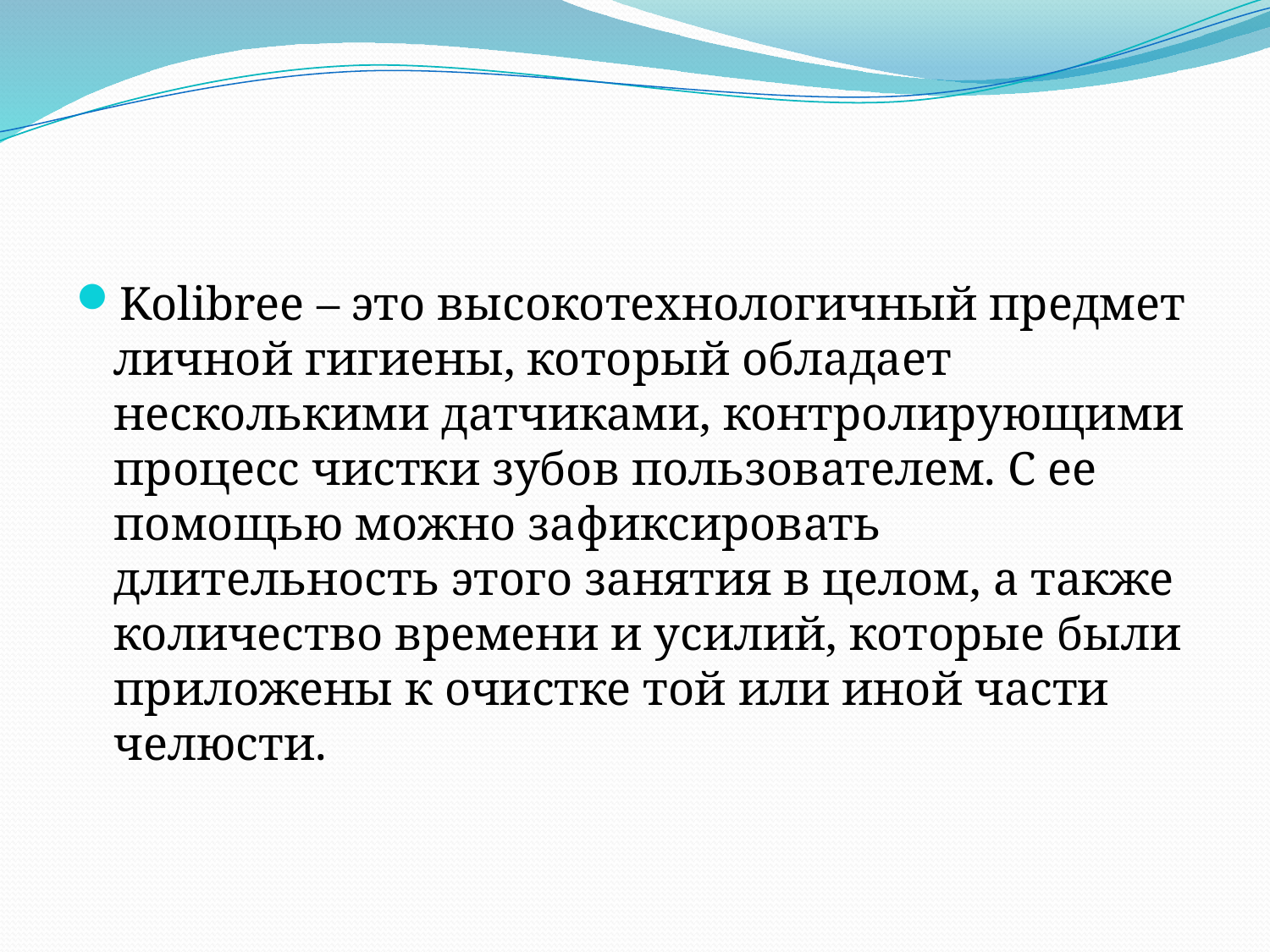

#
Kolibree – это высокотехнологичный предмет личной гигиены, который обладает несколькими датчиками, контролирующими процесс чистки зубов пользователем. С ее помощью можно зафиксировать длительность этого занятия в целом, а также количество времени и усилий, которые были приложены к очистке той или иной части челюсти.